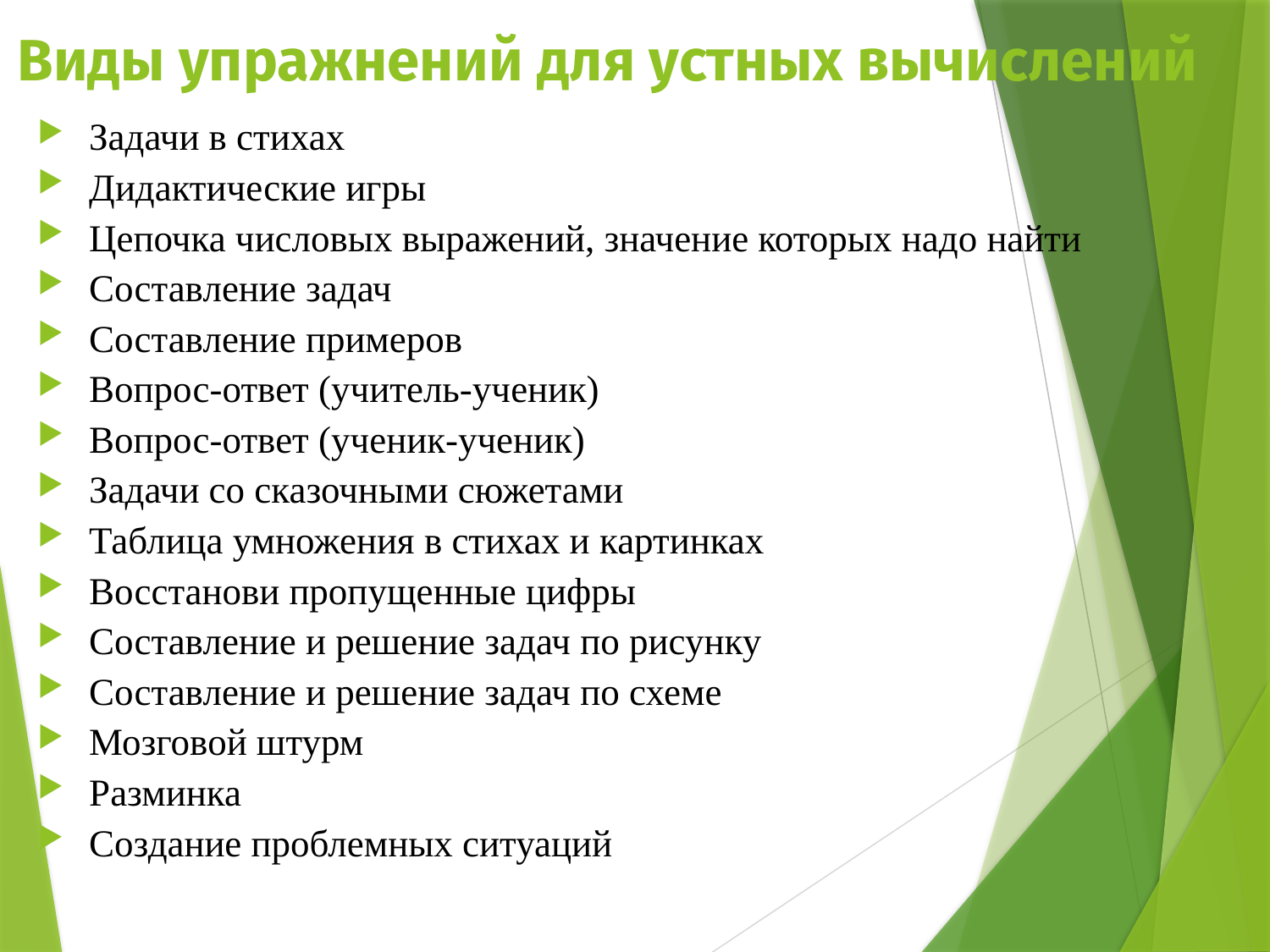

# Виды упражнений для устных вычислений
Задачи в стихах
Дидактические игры
Цепочка числовых выражений, значение которых надо найти
Составление задач
Составление примеров
Вопрос-ответ (учитель-ученик)
Вопрос-ответ (ученик-ученик)
Задачи со сказочными сюжетами
Таблица умножения в стихах и картинках
Восстанови пропущенные цифры
Составление и решение задач по рисунку
Составление и решение задач по схеме
Мозговой штурм
Разминка
Создание проблемных ситуаций